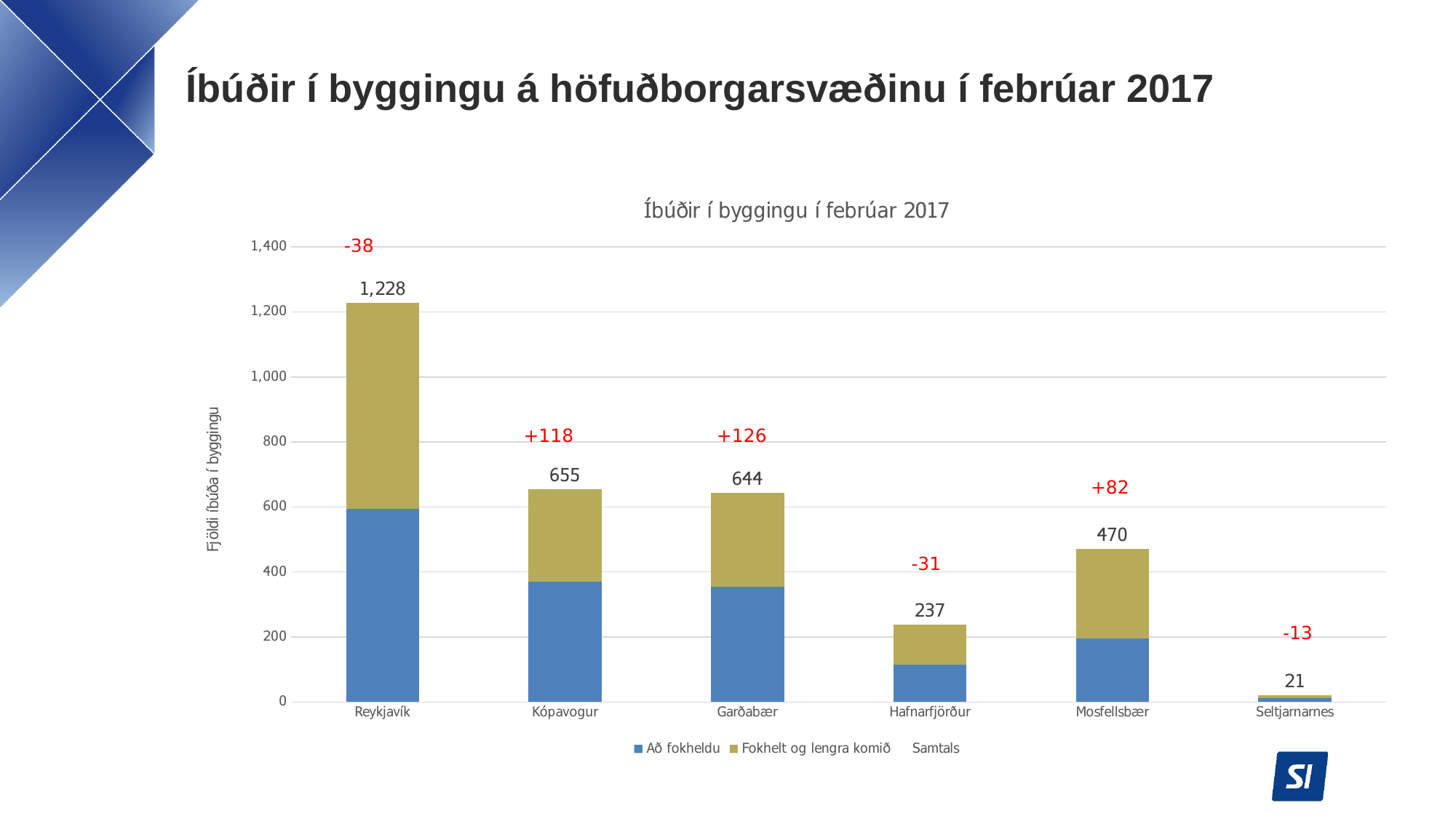

# Íbúðir í byggingu á höfuðborgarsvæðinu í febrúar 2017

### Chart: Íbúðir í byggingu í febrúar 2017

| Category | Að fokheldu | Fokhelt og lengra komið | Samtals |
|---|---|---|---|
| Reykjavík | 594.0 | 634.0 | 1228.0 |
| Kópavogur | 371.0 | 284.0 | 655.0 |
| Garðabær | 354.0 | 290.0 | 644.0 |
| Hafnarfjörður | 114.0 | 123.0 | 237.0 |
| Mosfellsbær | 195.0 | 275.0 | 470.0 |
| Seltjarnarnes | 13.0 | 8.0 | 21.0 |
-38
+118
+126
+82
-31
-13